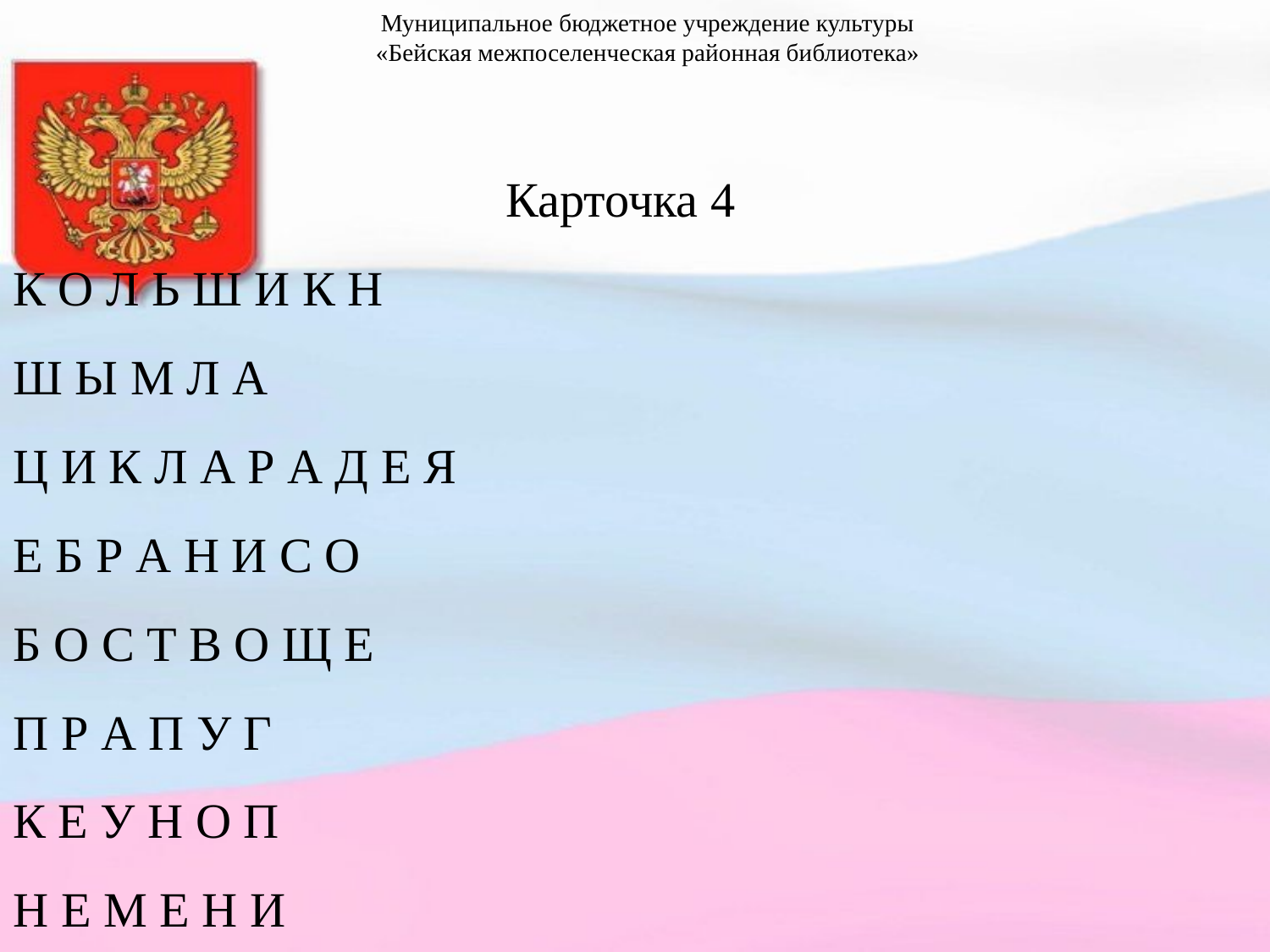

Муниципальное бюджетное учреждение культуры
«Бейская межпоселенческая районная библиотека»
Карточка 4
К О Л Ь Ш И К Н
Ш Ы М Л А
Ц И К Л А Р А Д Е Я
Е Б Р А Н И С О
Б О С Т В О Щ Е
П Р А П У Г
К Е У Н О П
Н Е М Е Н И